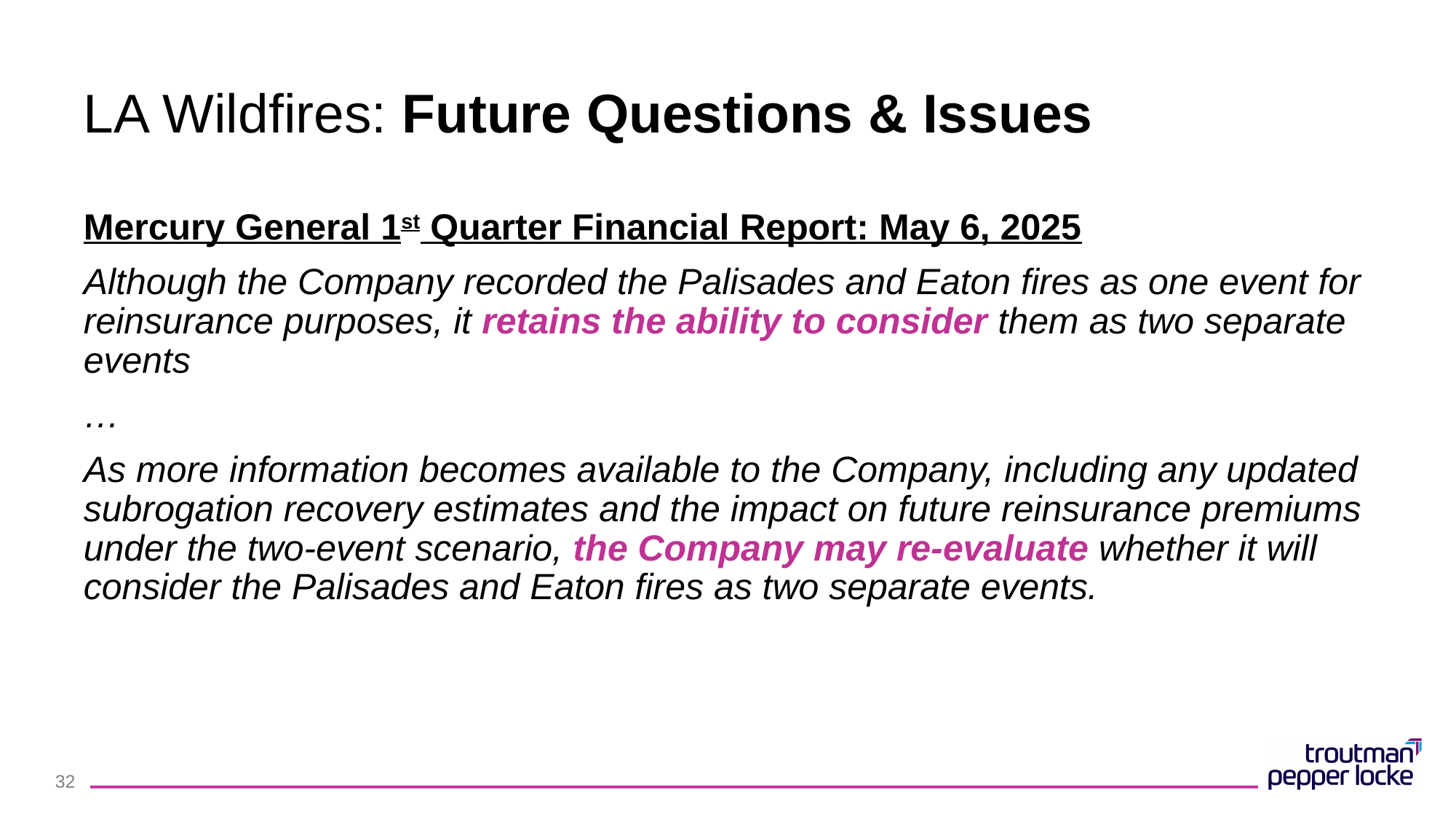

# LA Wildfires: Future Questions & Issues
Mercury General 1st Quarter Financial Report: May 6, 2025
Although the Company recorded the Palisades and Eaton fires as one event for reinsurance purposes, it retains the ability to consider them as two separate events
…
As more information becomes available to the Company, including any updated subrogation recovery estimates and the impact on future reinsurance premiums under the two-event scenario, the Company may re-evaluate whether it will consider the Palisades and Eaton fires as two separate events.